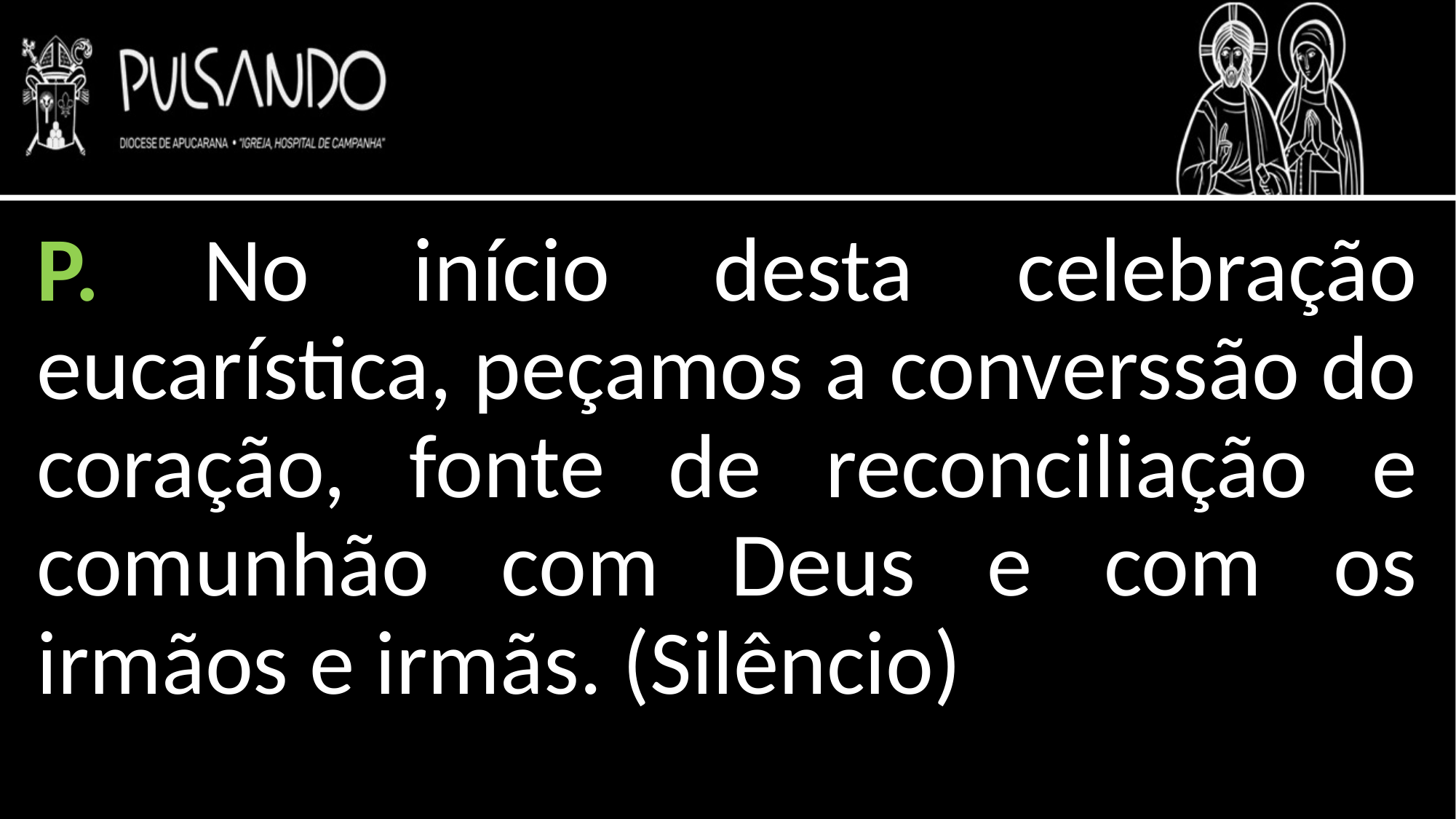

P. No início desta celebração eucarística, peçamos a converssão do coração, fonte de reconciliação e comunhão com Deus e com os irmãos e irmãs. (Silêncio)